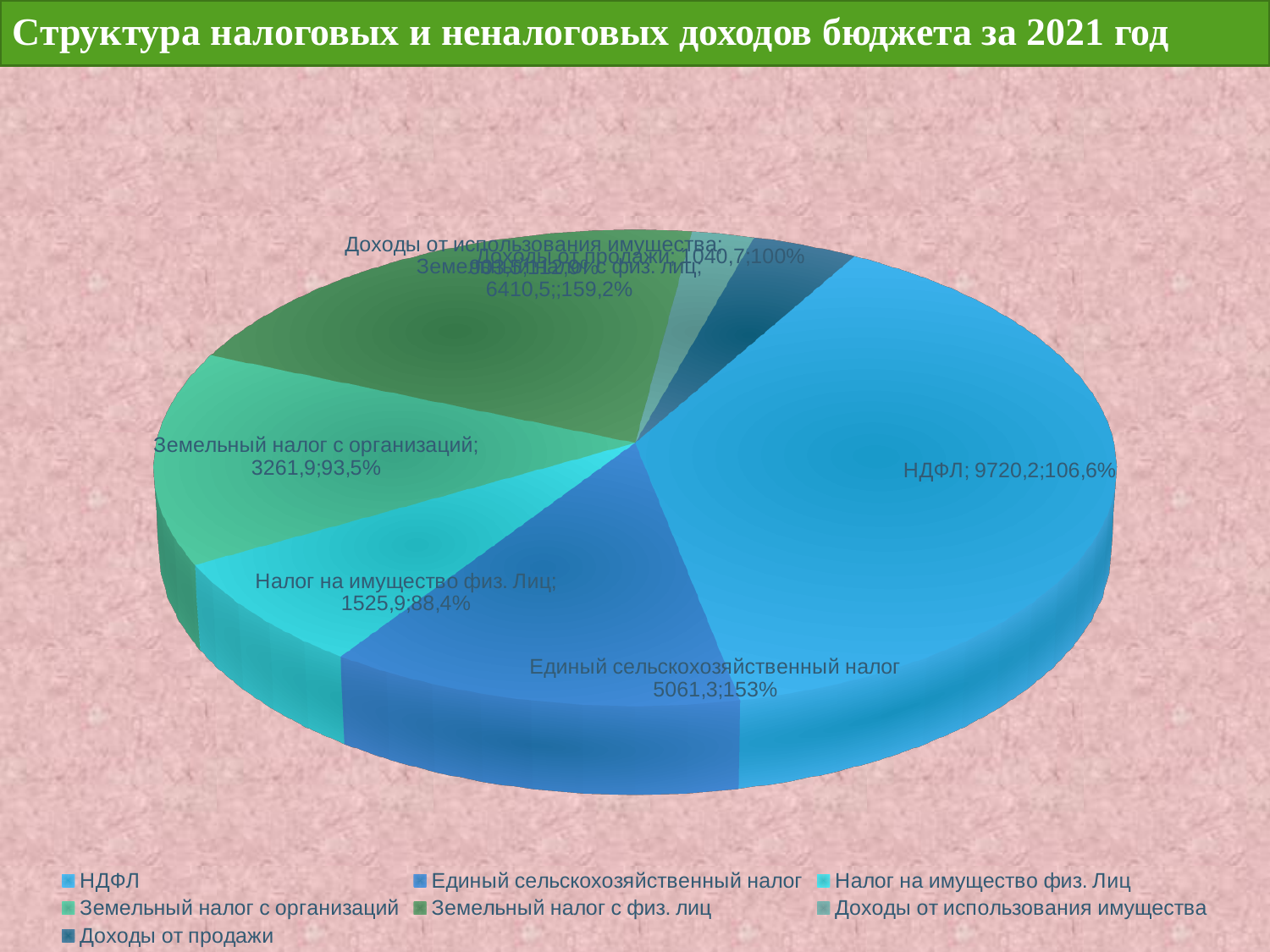

Структура налоговых и неналоговых доходов бюджета за 2021 год

[unsupported chart]